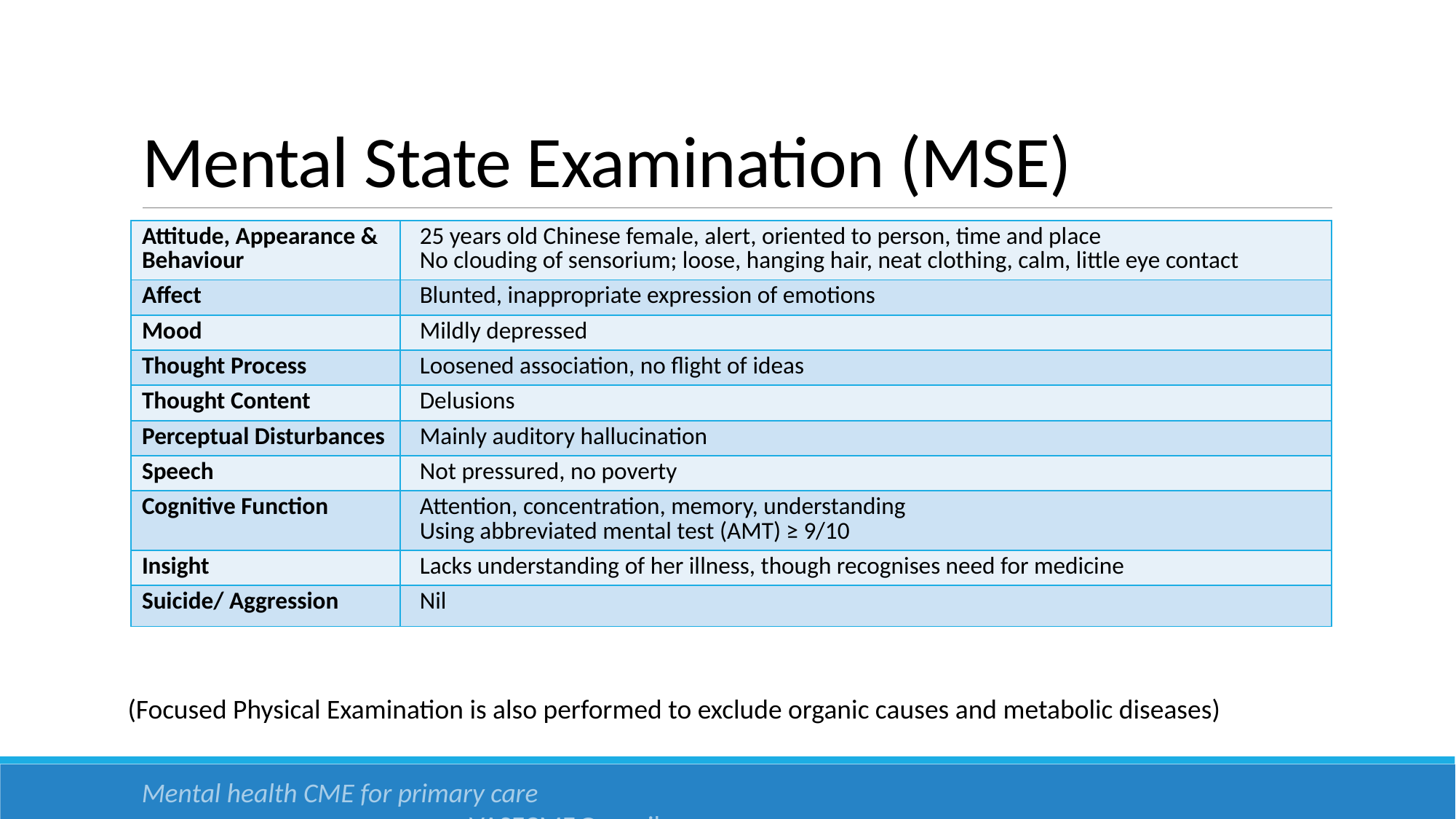

# Mental State Examination (MSE)
| Attitude, Appearance & Behaviour | 25 years old Chinese female, alert, oriented to person, time and place No clouding of sensorium; loose, hanging hair, neat clothing, calm, little eye contact |
| --- | --- |
| Affect | Blunted, inappropriate expression of emotions |
| Mood | Mildly depressed |
| Thought Process | Loosened association, no flight of ideas |
| Thought Content | Delusions |
| Perceptual Disturbances | Mainly auditory hallucination |
| Speech | Not pressured, no poverty |
| Cognitive Function | Attention, concentration, memory, understanding Using abbreviated mental test (AMT) ≥ 9/10 |
| Insight | Lacks understanding of her illness, though recognises need for medicine |
| Suicide/ Aggression | Nil |
(Focused Physical Examination is also performed to exclude organic causes and metabolic diseases)